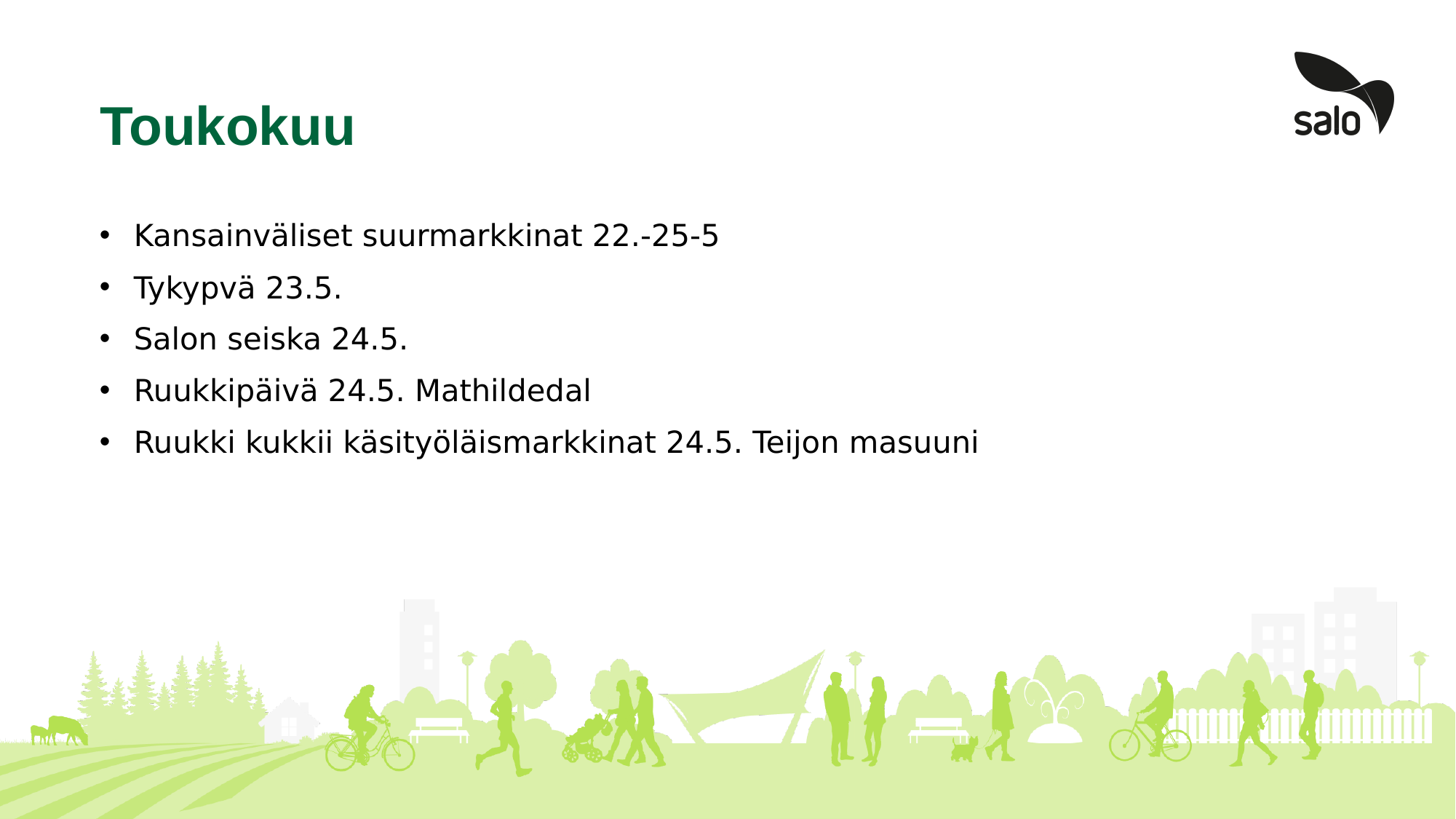

# Toukokuu
Kansainväliset suurmarkkinat 22.-25-5
Tykypvä 23.5.
Salon seiska 24.5.
Ruukkipäivä 24.5. Mathildedal
Ruukki kukkii käsityöläismarkkinat 24.5. Teijon masuuni